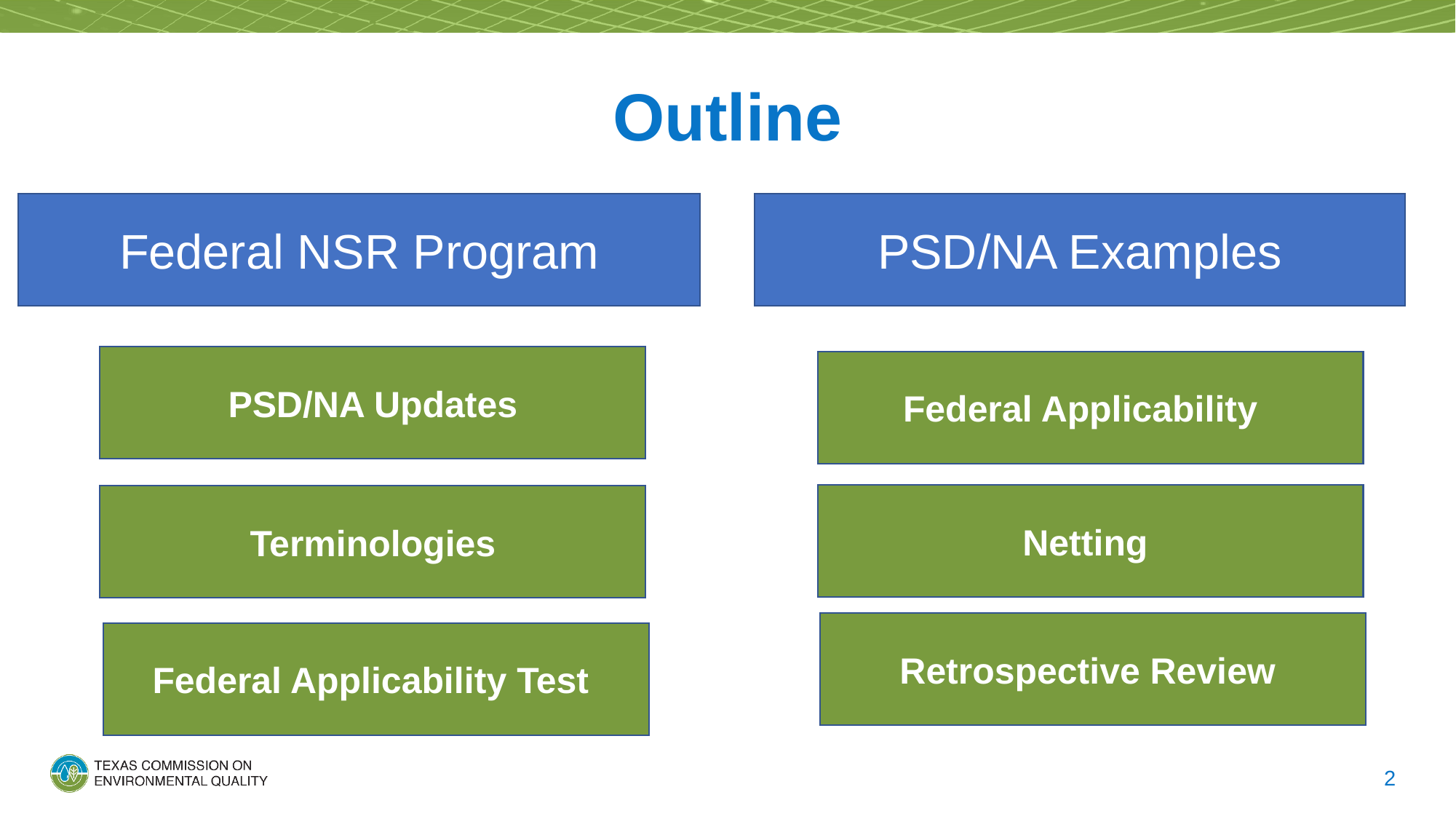

# Outline
PSD/NA Examples
Federal NSR Program
PSD/NA Updates
Federal Applicability
Netting
Terminologies
Retrospective Review
Federal Applicability Test